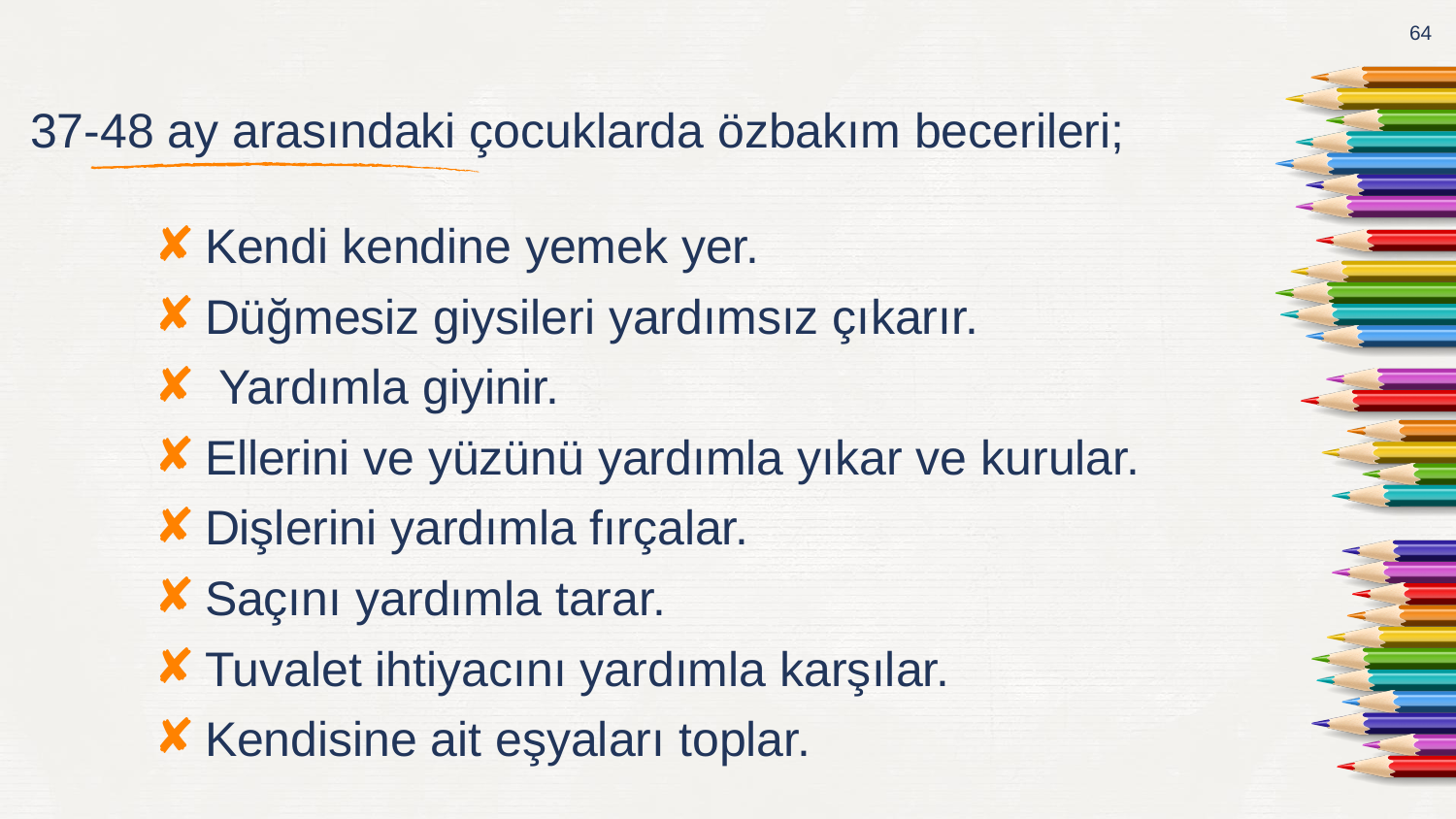

64
# 37-48 ay arasındaki çocuklarda özbakım becerileri;
Kendi kendine yemek yer.
Düğmesiz giysileri yardımsız çıkarır.
 Yardımla giyinir.
Ellerini ve yüzünü yardımla yıkar ve kurular.
Dişlerini yardımla fırçalar.
Saçını yardımla tarar.
Tuvalet ihtiyacını yardımla karşılar.
Kendisine ait eşyaları toplar.